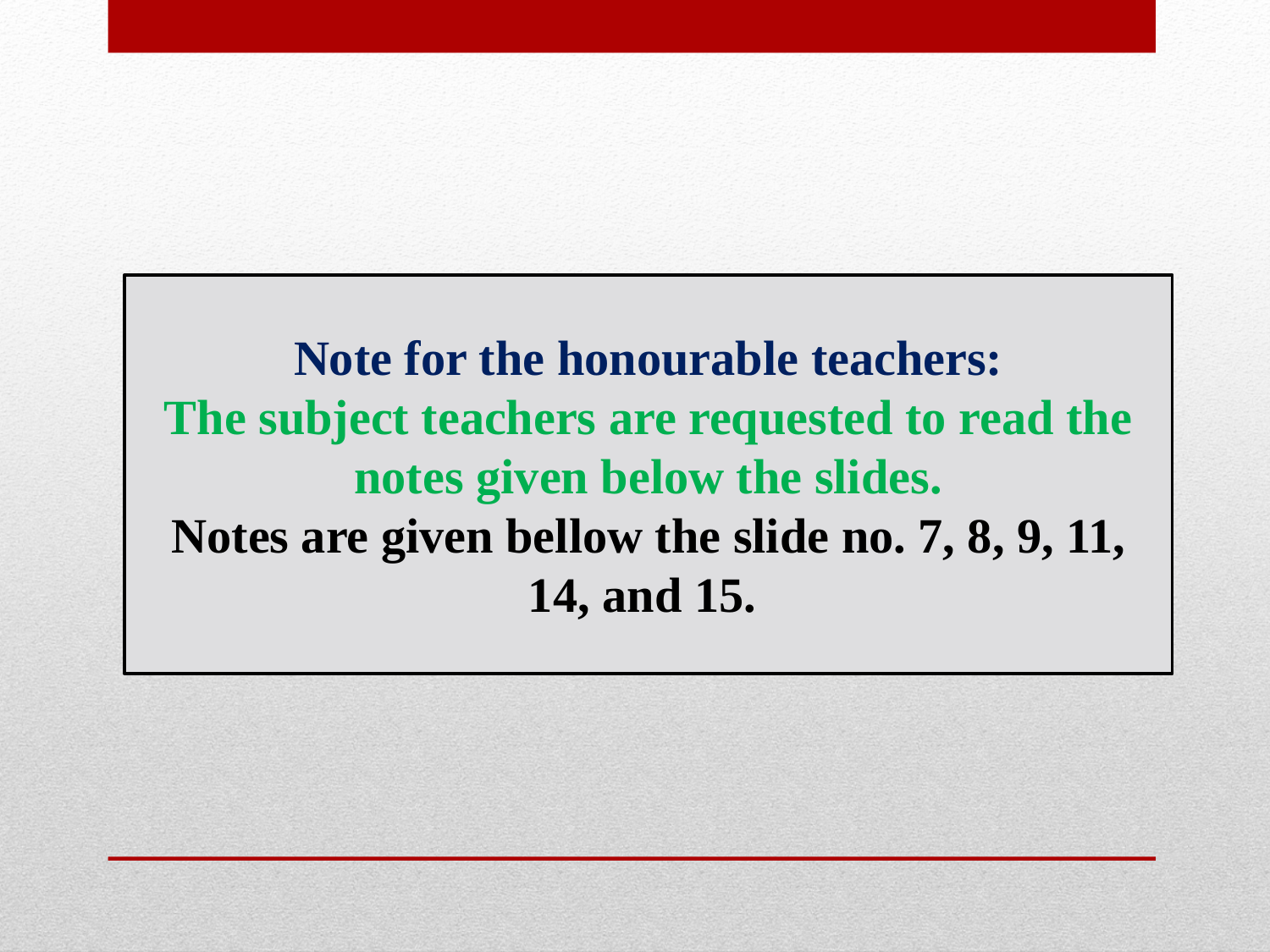

Note for the honourable teachers:
The subject teachers are requested to read the notes given below the slides.
Notes are given bellow the slide no. 7, 8, 9, 11, 14, and 15.